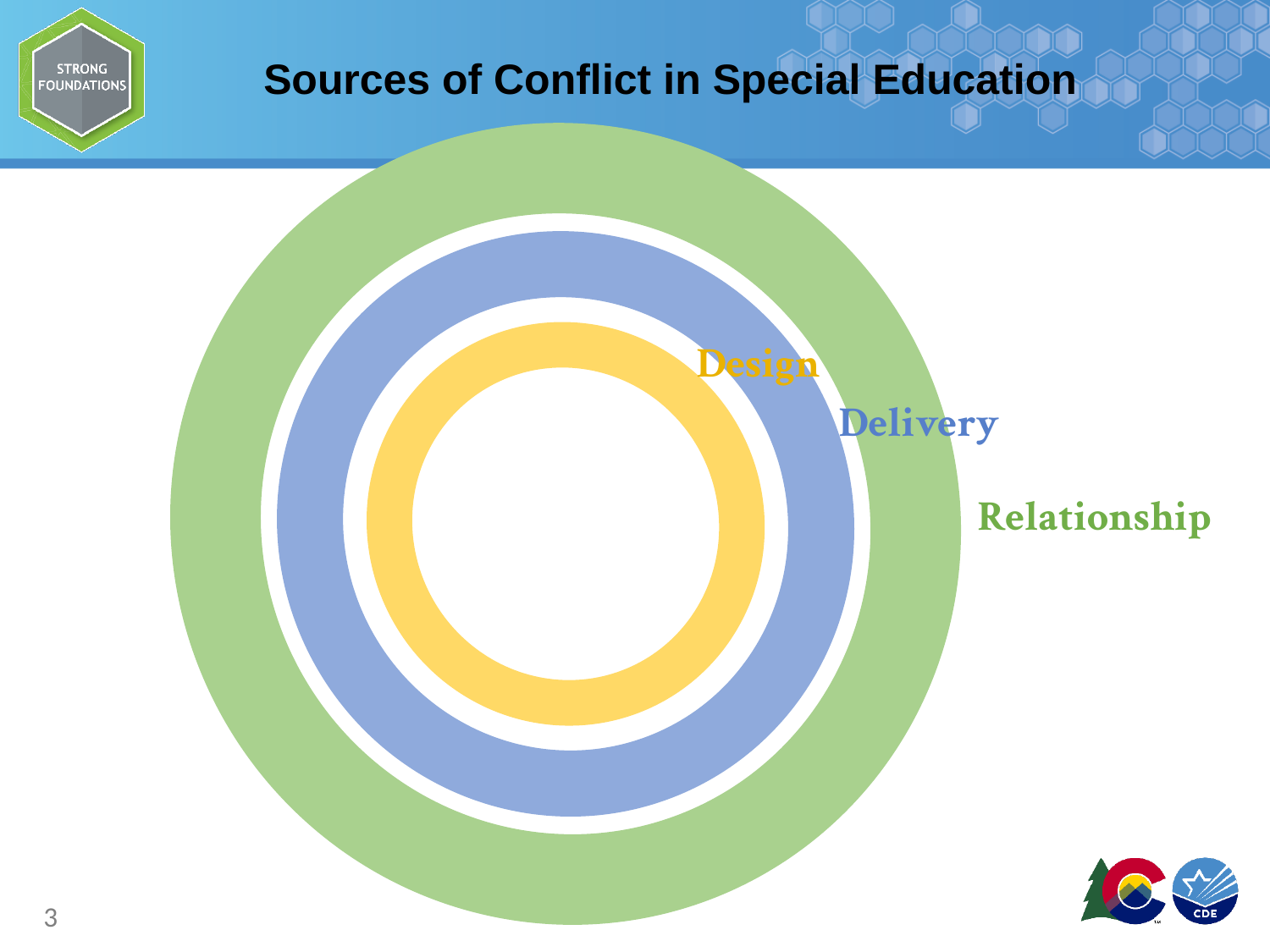

# Sources of Conflict in Special Education

Design
Delivery
Relationship
3